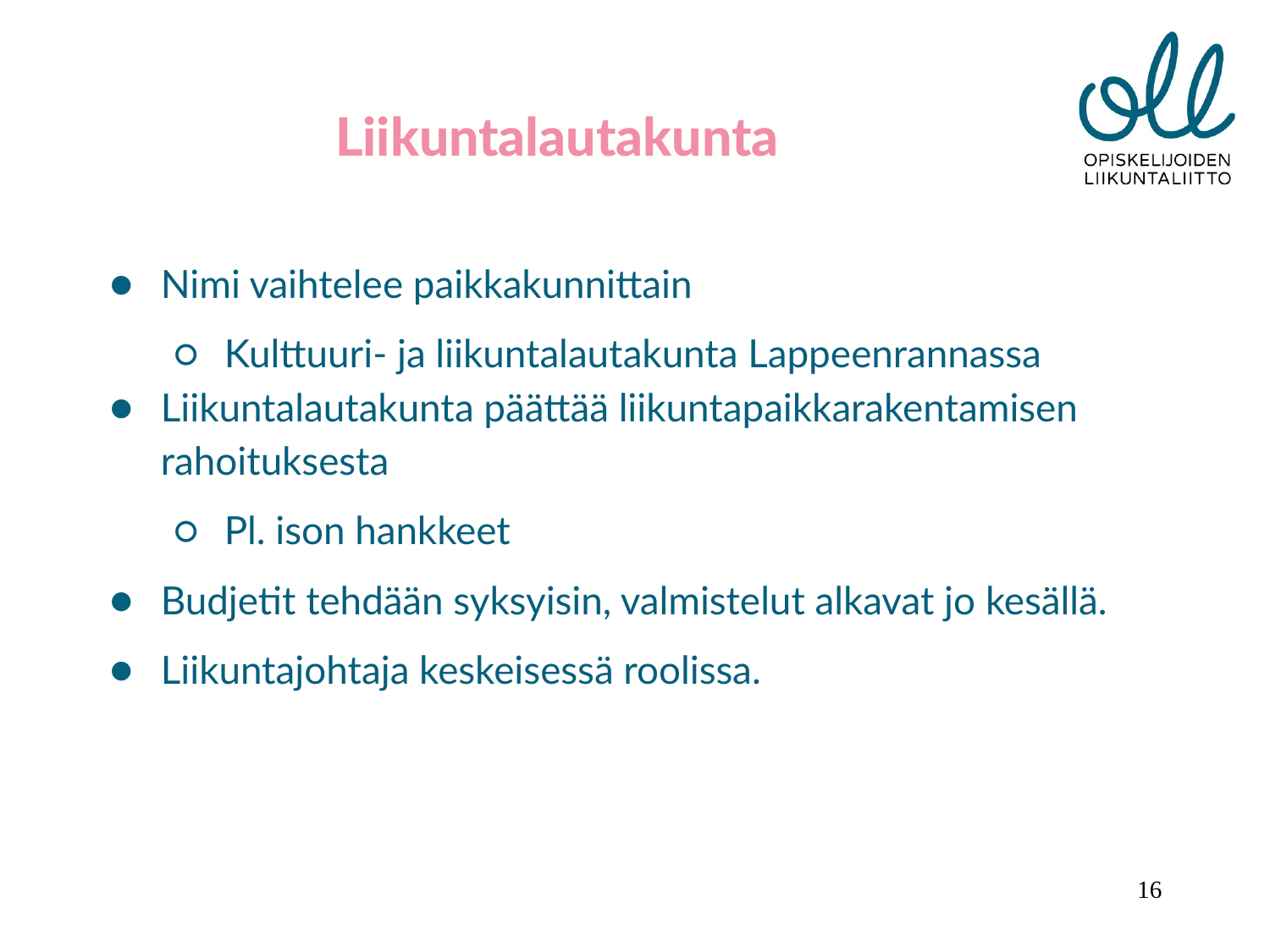

Liikuntalautakunta
Nimi vaihtelee paikkakunnittain
Kulttuuri- ja liikuntalautakunta Lappeenrannassa
Liikuntalautakunta päättää liikuntapaikkarakentamisen rahoituksesta
Pl. ison hankkeet
Budjetit tehdään syksyisin, valmistelut alkavat jo kesällä.
Liikuntajohtaja keskeisessä roolissa.
16